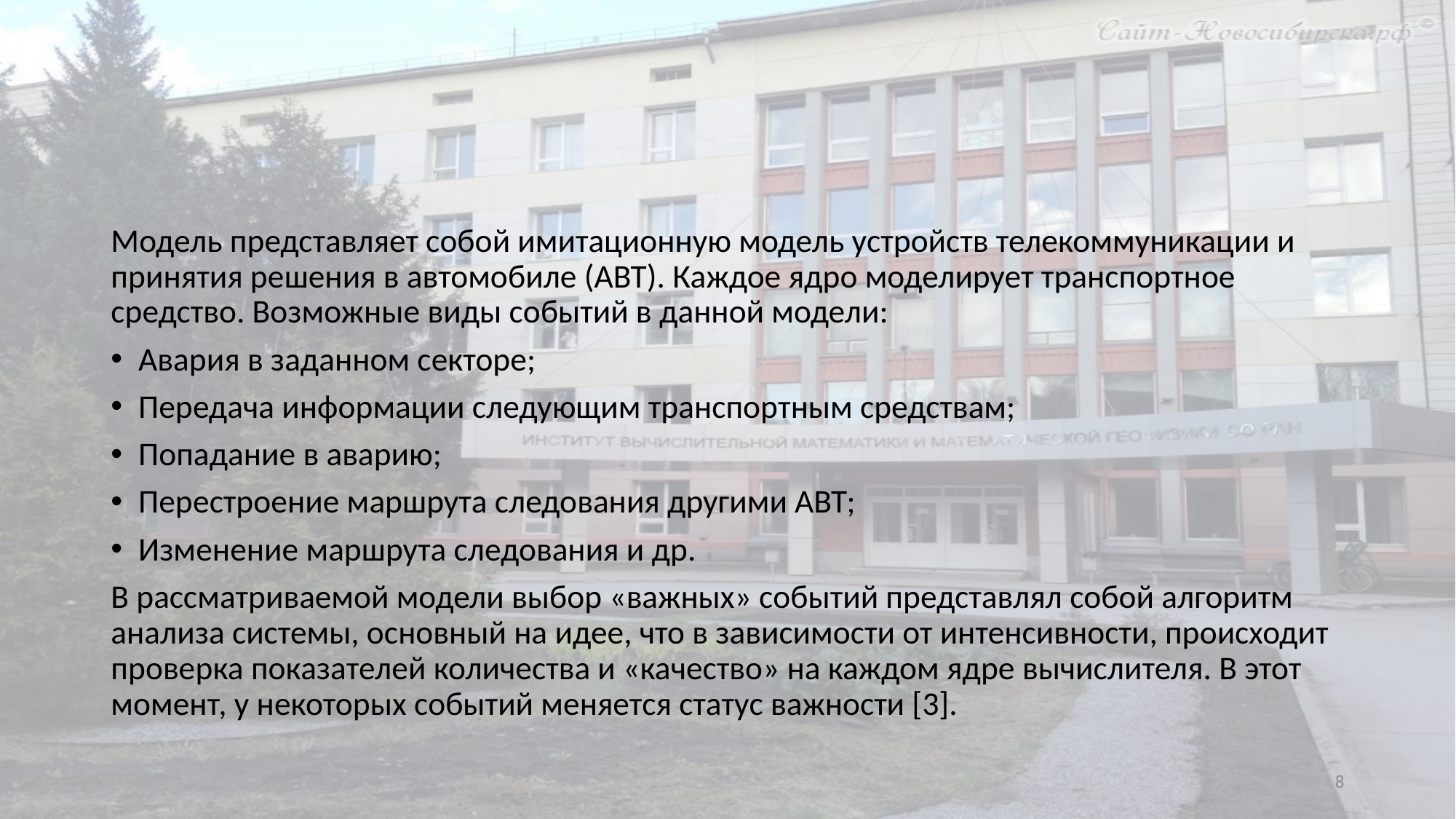

Модель представляет собой имитационную модель устройств телекоммуникации и принятия решения в автомобиле (АВТ). Каждое ядро моделирует транспортное средство. Возможные виды событий в данной модели:
Авария в заданном секторе;
Передача информации следующим транспортным средствам;
Попадание в аварию;
Перестроение маршрута следования другими АВТ;
Изменение маршрута следования и др.
В рассматриваемой модели выбор «важных» событий представлял собой алгоритм анализа системы, основный на идее, что в зависимости от интенсивности, происходит проверка показателей количества и «качество» на каждом ядре вычислителя. В этот момент, у некоторых событий меняется статус важности [3].

8